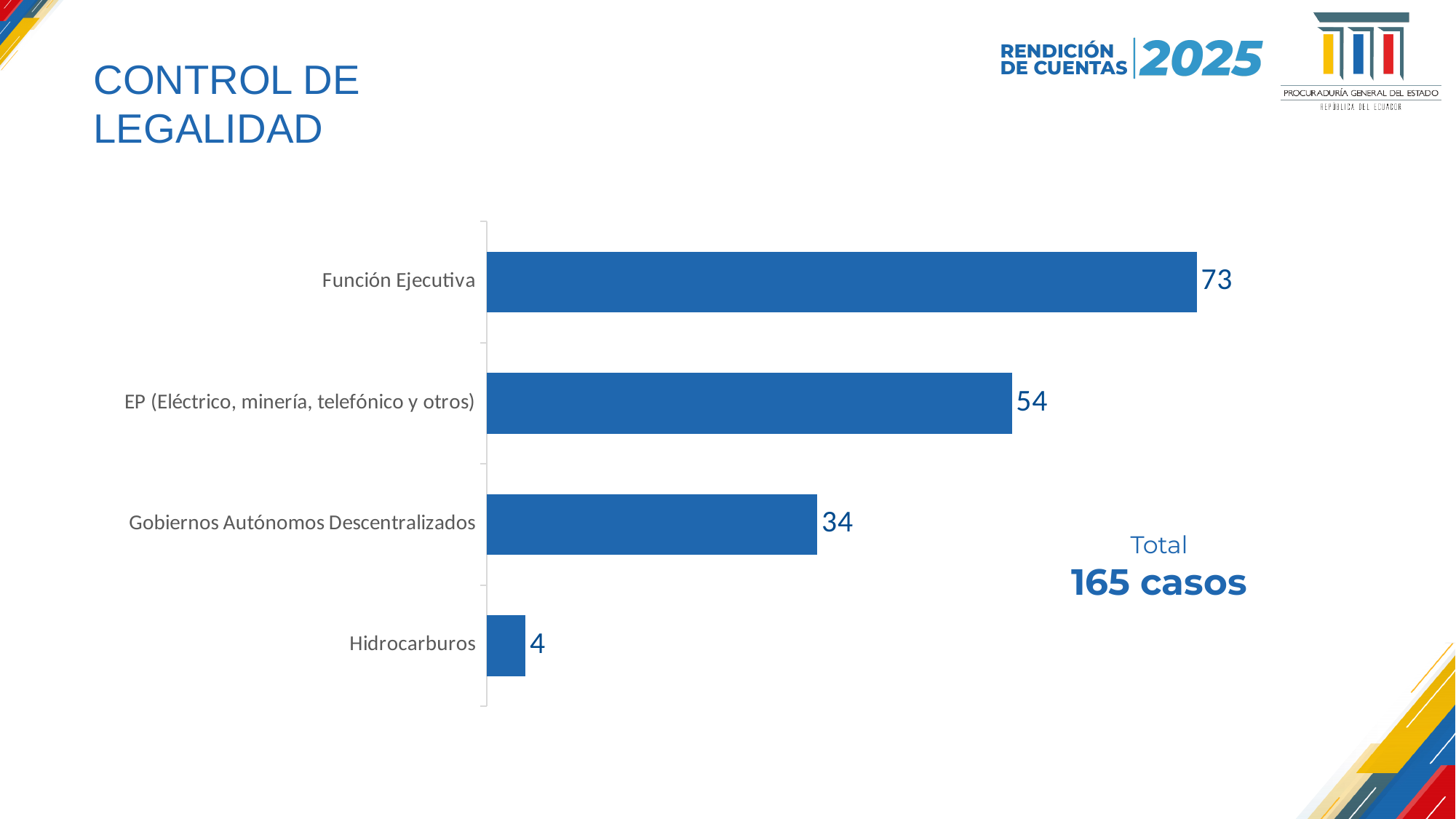

CONTROL DE LEGALIDAD

### Chart

| Category | Instituciones |
|---|---|
| Hidrocarburos | 4.0 |
| Gobiernos Autónomos Descentralizados | 34.0 |
| EP (Eléctrico, minería, telefónico y otros) | 54.0 |
| Función Ejecutiva | 73.0 |
Total
165 casos